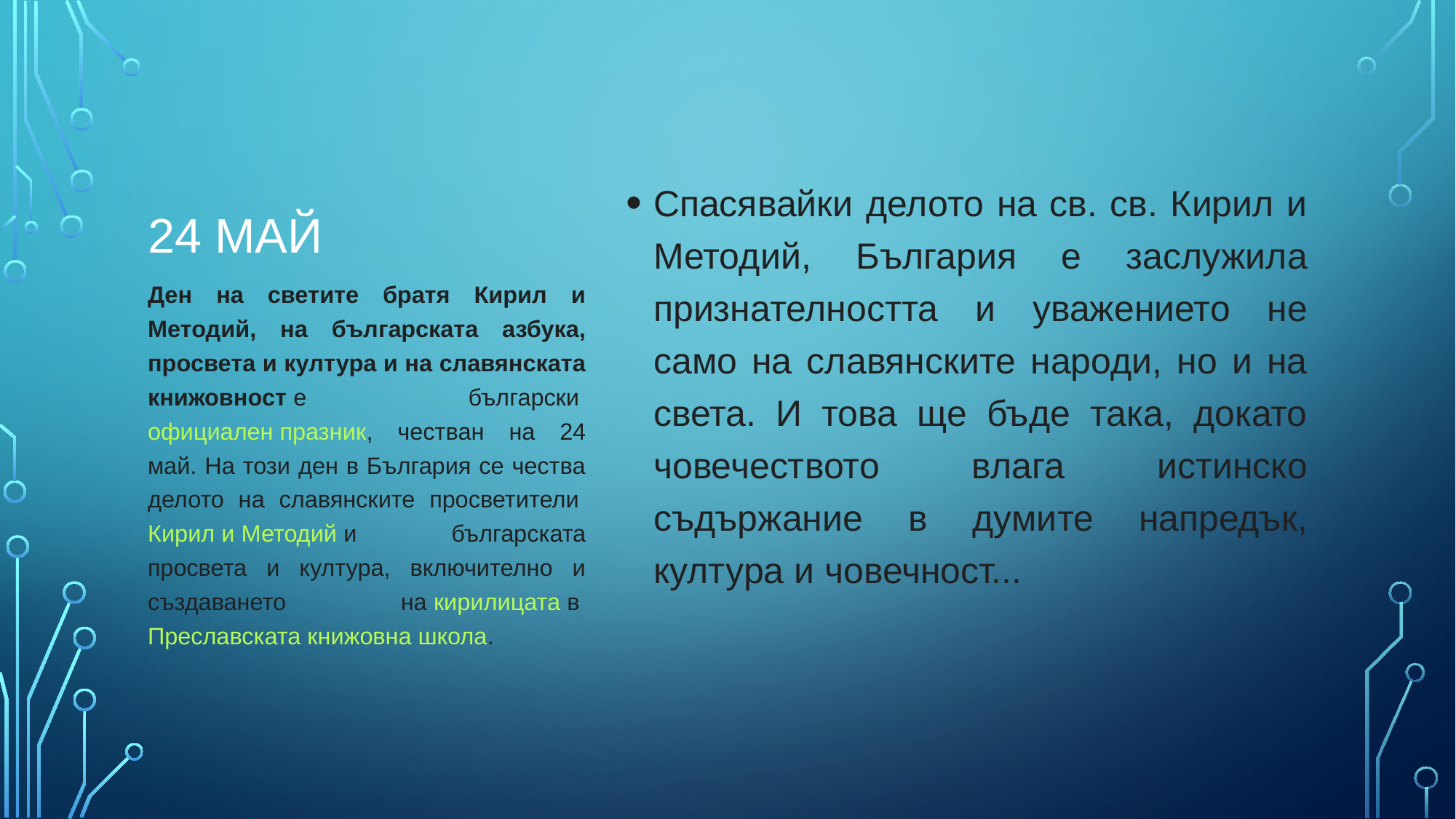

Спасявайки делото на св. св. Кирил и Методий, България е заслужила признателността и уважението не само на славянските народи, но и на света. И това ще бъде така, докато човечеството влага истинско съдържание в думите напредък, култура и човечност...
# 24 май
Ден на светите братя Кирил и Методий, на българската азбука, просвета и култура и на славянската книжовност е български официален празник, честван на 24 май. На този ден в България се чества делото на славянските просветители Кирил и Методий и българската просвета и култура, включително и създаването на кирилицата в Преславската книжовна школа.